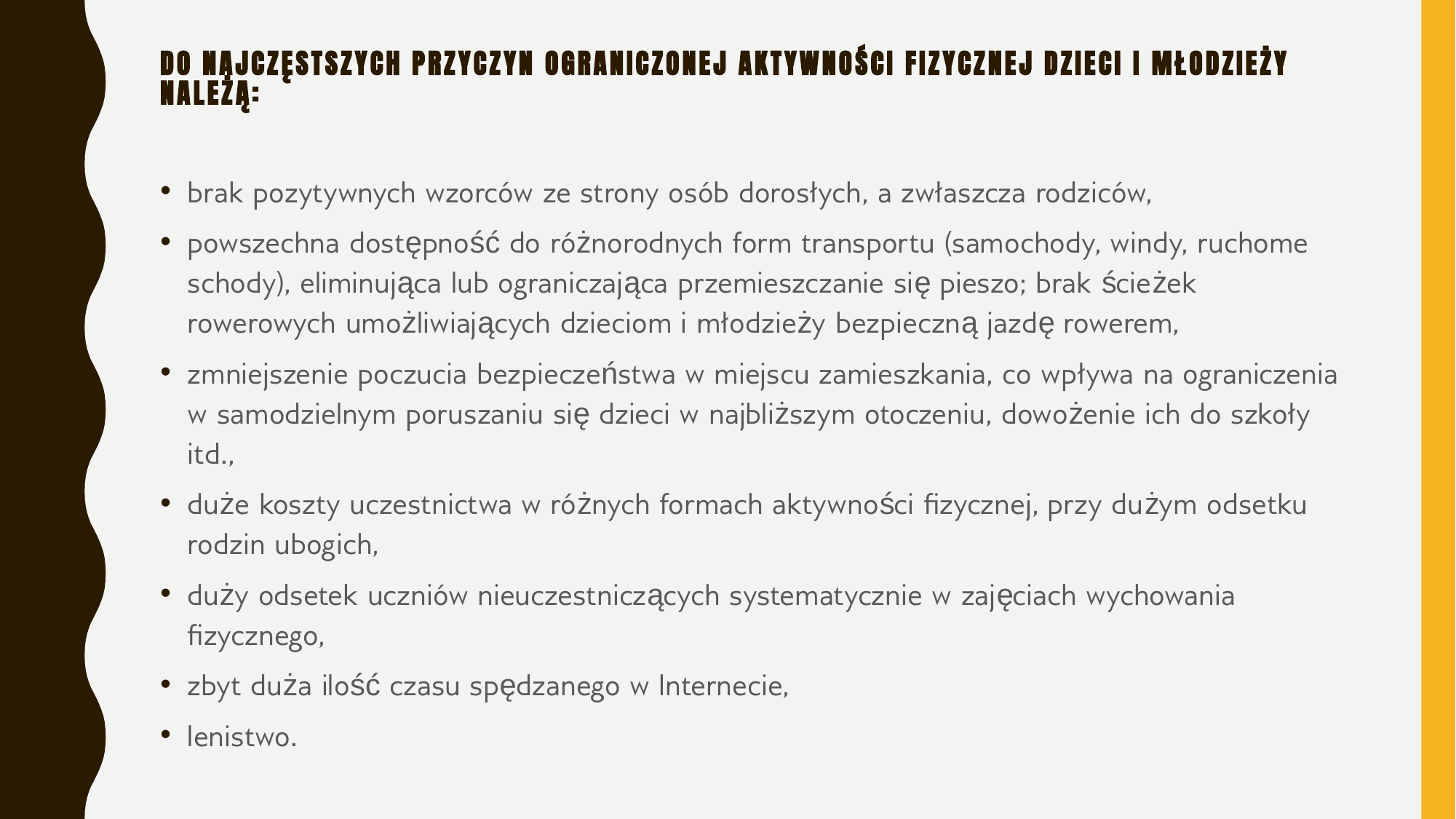

# Do najczęstszych przyczyn ograniczonej aktywności fizycznej dzieci i młodzieży należą:
brak pozytywnych wzorców ze strony osób dorosłych, a zwłaszcza rodziców,
powszechna dostępność do różnorodnych form transportu (samochody, windy, ruchome schody), eliminująca lub ograniczająca przemieszczanie się pieszo; brak ścieżek rowerowych umożliwiających dzieciom i młodzieży bezpieczną jazdę rowerem,
zmniejszenie poczucia bezpieczeństwa w miejscu zamieszkania, co wpływa na ograniczenia w samodzielnym poruszaniu się dzieci w najbliższym otoczeniu, dowożenie ich do szkoły itd.,
duże koszty uczestnictwa w różnych formach aktywności fizycznej, przy dużym odsetku rodzin ubogich,
duży odsetek uczniów nieuczestniczących systematycznie w zajęciach wychowania fizycznego,
zbyt duża ilość czasu spędzanego w Internecie,
lenistwo.